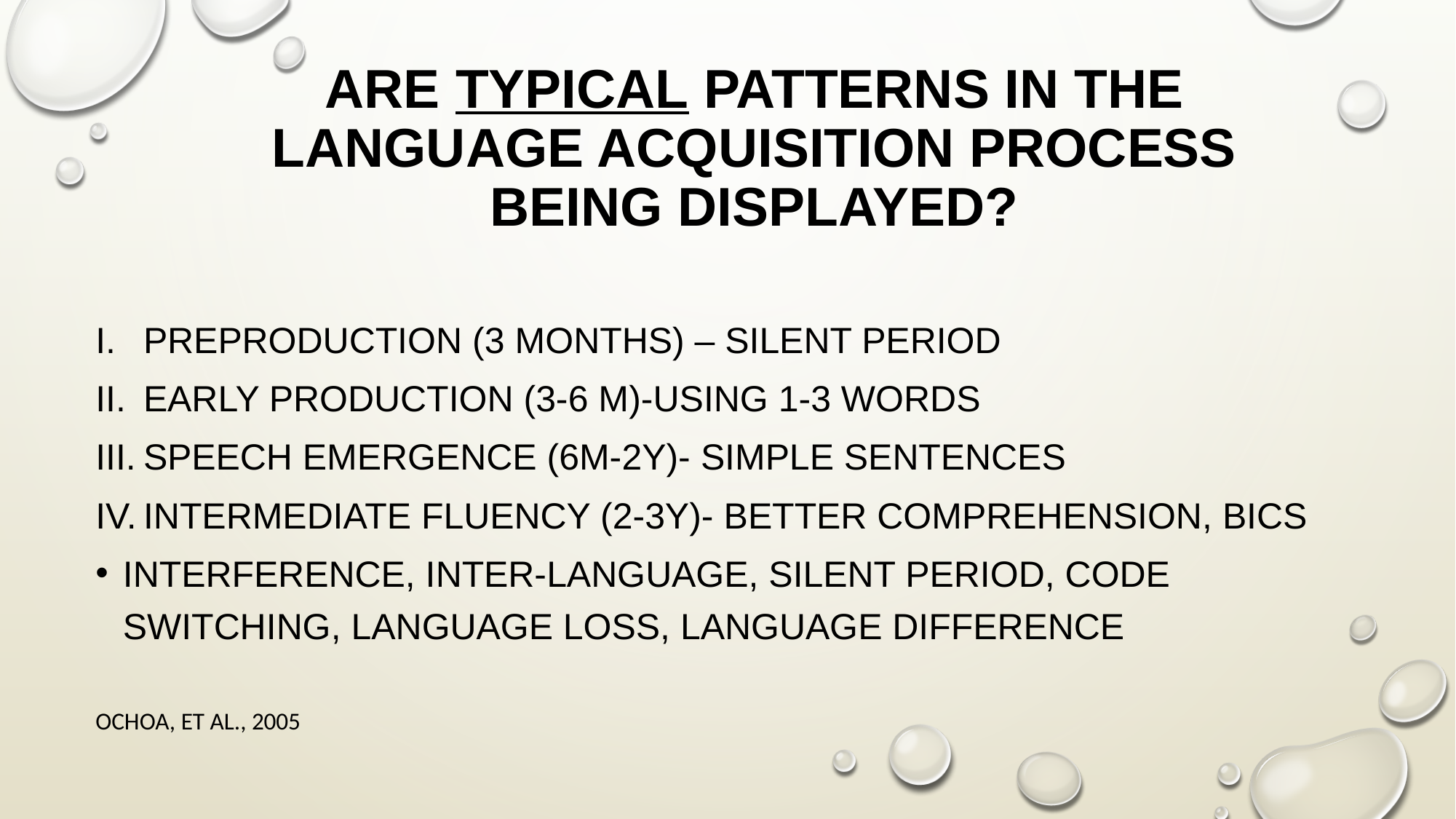

# Are typical patterns in the language acquisition process being displayed?

Preproduction (3 months) – silent period
Early production (3-6 m)-using 1-3 words
Speech emergence (6m-2y)- simple sentences
Intermediate fluency (2-3y)- better comprehension, BICS
Interference, Inter-language, Silent Period, Code Switching, Language Loss, Language Difference

Ochoa, et al., 2005